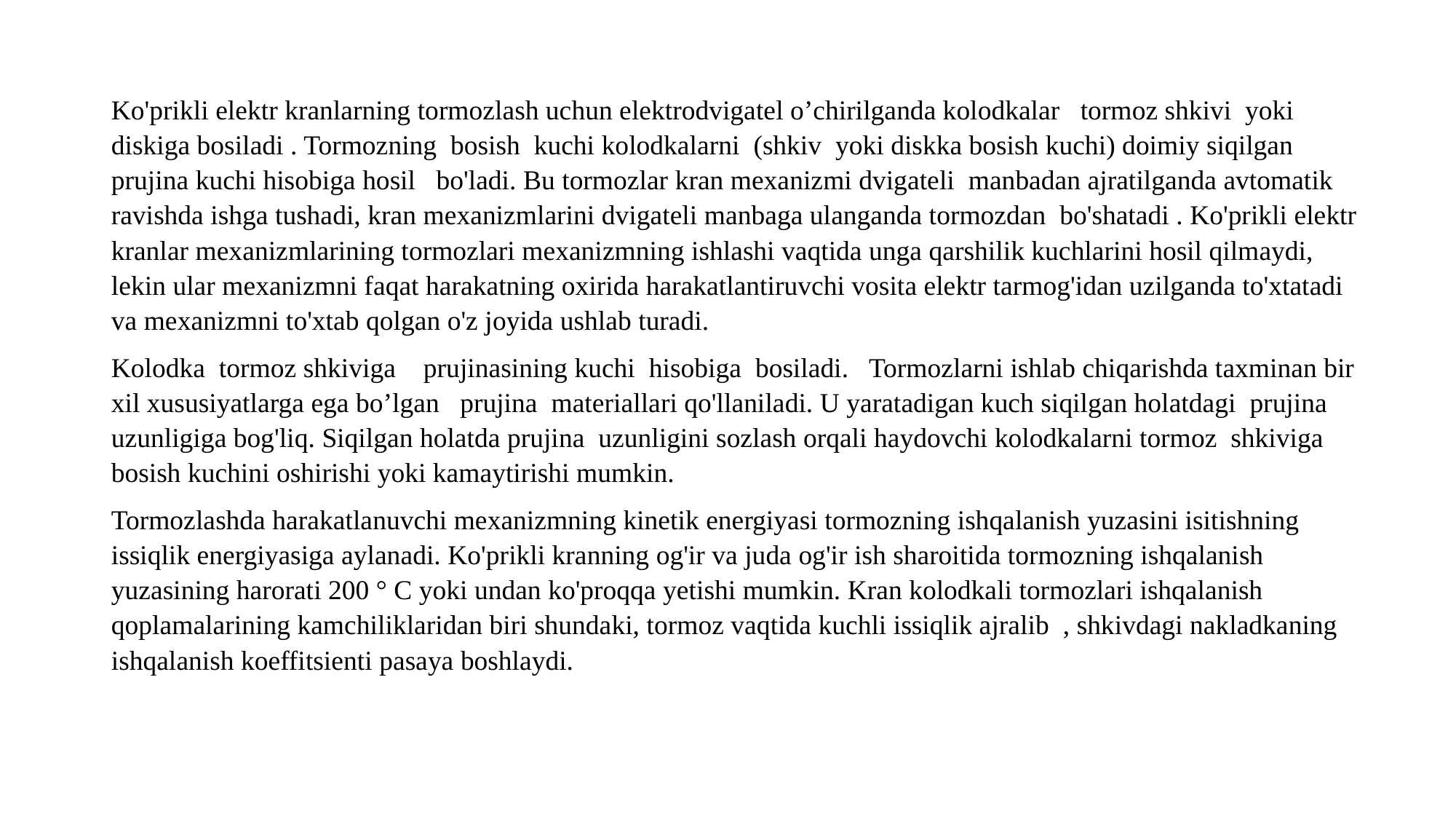

Ko'prikli elektr kranlarning tormozlash uchun elektrodvigatel o’chirilganda kolodkalar   tormoz shkivi  yoki diskiga bosiladi . Tormozning  bosish  kuchi kolodkalarni  (shkiv  yoki diskka bosish kuchi) doimiy siqilgan prujina kuchi hisobiga hosil   bo'ladi. Bu tormozlar kran mexanizmi dvigateli  manbadan ajratilganda avtomatik ravishda ishga tushadi, kran mexanizmlarini dvigateli manbaga ulanganda tormozdan  bo'shatadi . Ko'prikli elektr kranlar mexanizmlarining tormozlari mexanizmning ishlashi vaqtida unga qarshilik kuchlarini hosil qilmaydi, lekin ular mexanizmni faqat harakatning oxirida harakatlantiruvchi vosita elektr tarmog'idan uzilganda to'xtatadi va mexanizmni to'xtab qolgan o'z joyida ushlab turadi.
Kolodka  tormoz shkiviga    prujinasining kuchi  hisobiga  bosiladi.   Tormozlarni ishlab chiqarishda taxminan bir xil xususiyatlarga ega bo’lgan   prujina  materiallari qo'llaniladi. U yaratadigan kuch siqilgan holatdagi  prujina  uzunligiga bog'liq. Siqilgan holatda prujina  uzunligini sozlash orqali haydovchi kolodkalarni tormoz  shkiviga bosish kuchini oshirishi yoki kamaytirishi mumkin.
Tormozlashda harakatlanuvchi mexanizmning kinetik energiyasi tormozning ishqalanish yuzasini isitishning issiqlik energiyasiga aylanadi. Ko'prikli kranning og'ir va juda og'ir ish sharoitida tormozning ishqalanish yuzasining harorati 200 ° C yoki undan ko'proqqa yetishi mumkin. Kran kolodkali tormozlari ishqalanish qoplamalarining kamchiliklaridan biri shundaki, tormoz vaqtida kuchli issiqlik ajralib  , shkivdagi nakladkaning ishqalanish koeffitsienti pasaya boshlaydi.